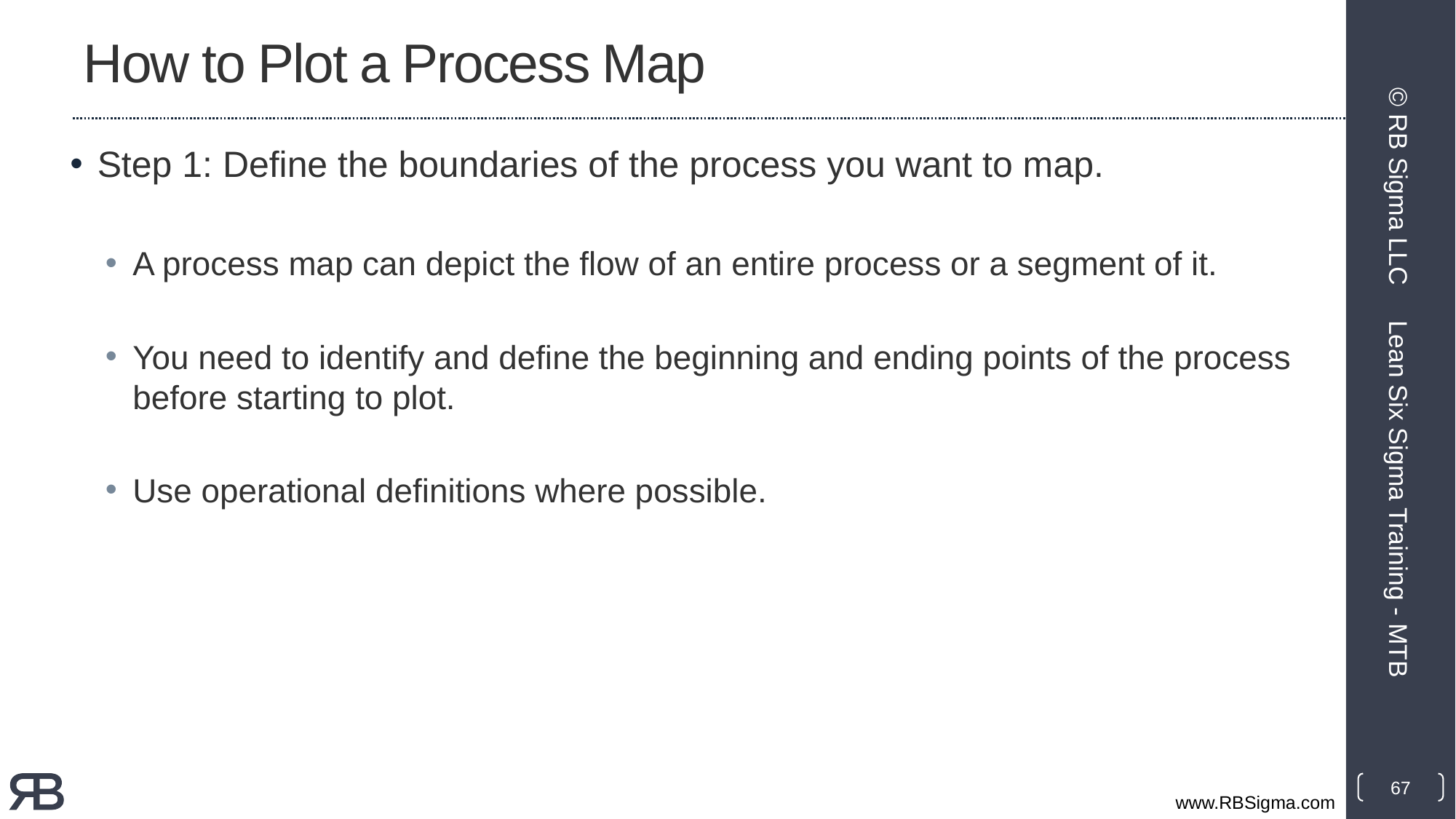

# How to Plot a Process Map
Step 1: Define the boundaries of the process you want to map.

A process map can depict the flow of an entire process or a segment of it.

You need to identify and define the beginning and ending points of the process before starting to plot.

Use operational definitions where possible.

© RB Sigma LLC
Lean Six Sigma Training - MTB
67